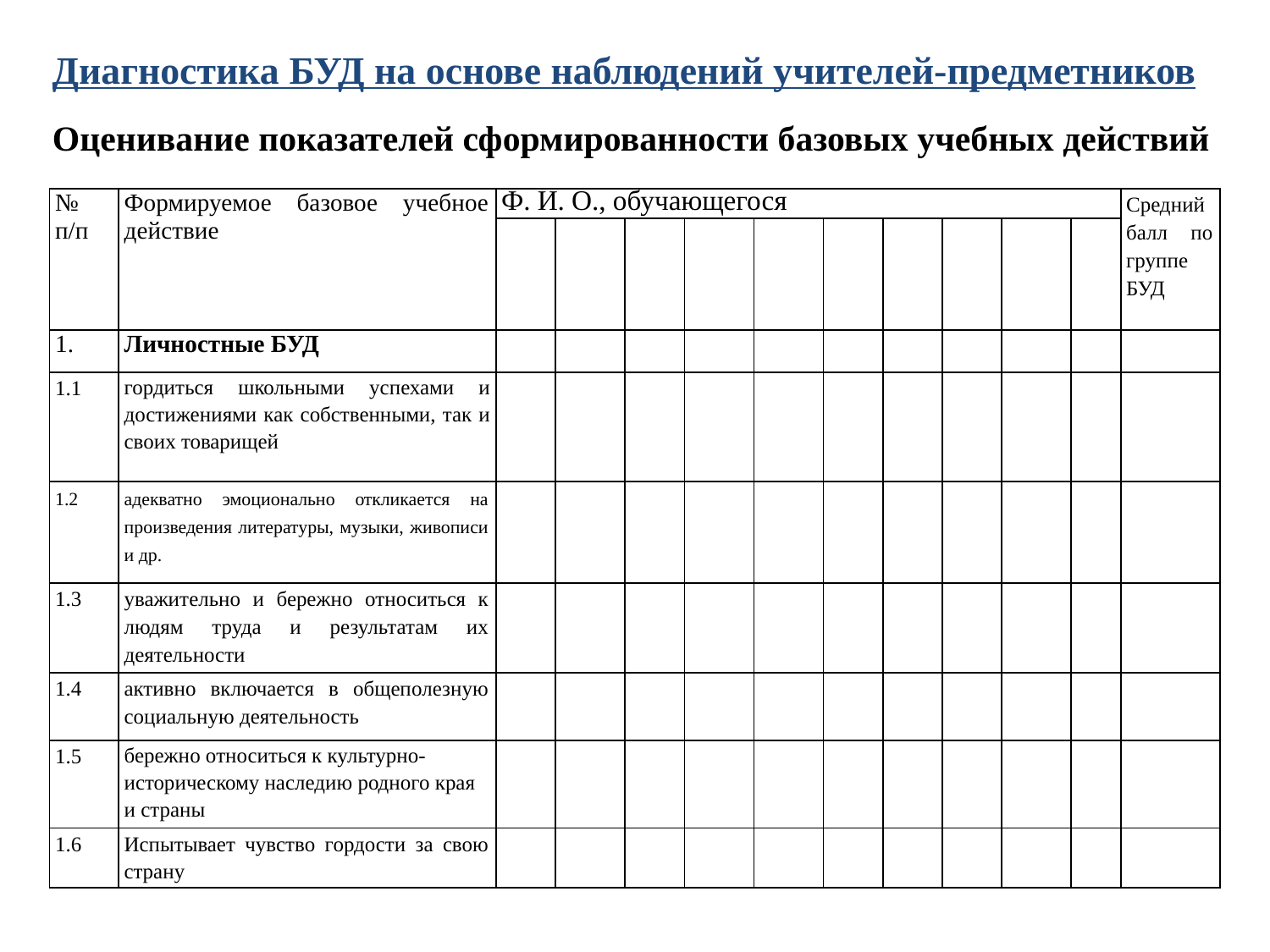

Диагностика БУД на основе наблюдений учителей-предметников
Оценивание показателей сформированности базовых учебных действий
| № п/п | Формируемое базовое учебное действие | Ф. И. О., обучающегося |  |  |  |  |  |  |  |  |  | Средний балл по группе БУД |
| --- | --- | --- | --- | --- | --- | --- | --- | --- | --- | --- | --- | --- |
|  |  |  |  |  |  |  |  |  |  |  |  |  |
| 1. | Личностные БУД |  |  |  |  |  |  |  |  |  |  |  |
| 1.1 | гордиться школьными успехами и достижениями как собственными, так и своих товарищей |  |  |  |  |  |  |  |  |  |  |  |
| 1.2 | адекватно эмоционально откликается на произведения литературы, музыки, живописи и др. |  |  |  |  |  |  |  |  |  |  |  |
| 1.3 | уважительно и бережно относиться к людям труда и результатам их деятельности |  |  |  |  |  |  |  |  |  |  |  |
| 1.4 | активно включается в общеполезную социальную деятельность |  |  |  |  |  |  |  |  |  |  |  |
| 1.5 | бережно относиться к культурно-историческому наследию родного края и страны |  |  |  |  |  |  |  |  |  |  |  |
| 1.6 | Испытывает чувство гордости за свою страну |  |  |  |  |  |  |  |  |  |  |  |